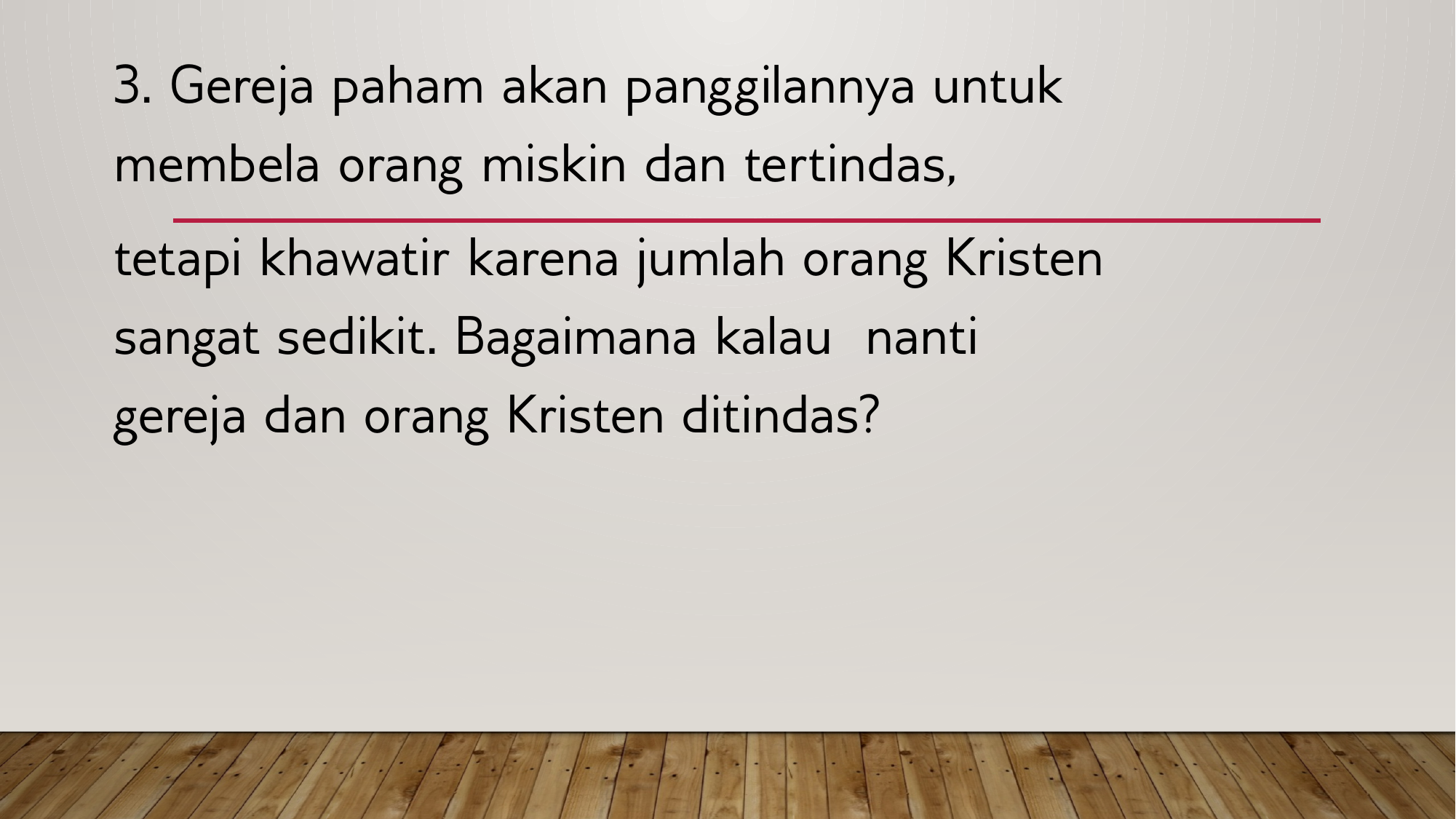

3. Gereja paham akan panggilannya untuk membela orang miskin dan tertindas,
tetapi khawatir karena jumlah orang Kristen sangat sedikit. Bagaimana kalau  nanti gereja dan orang Kristen ditindas?